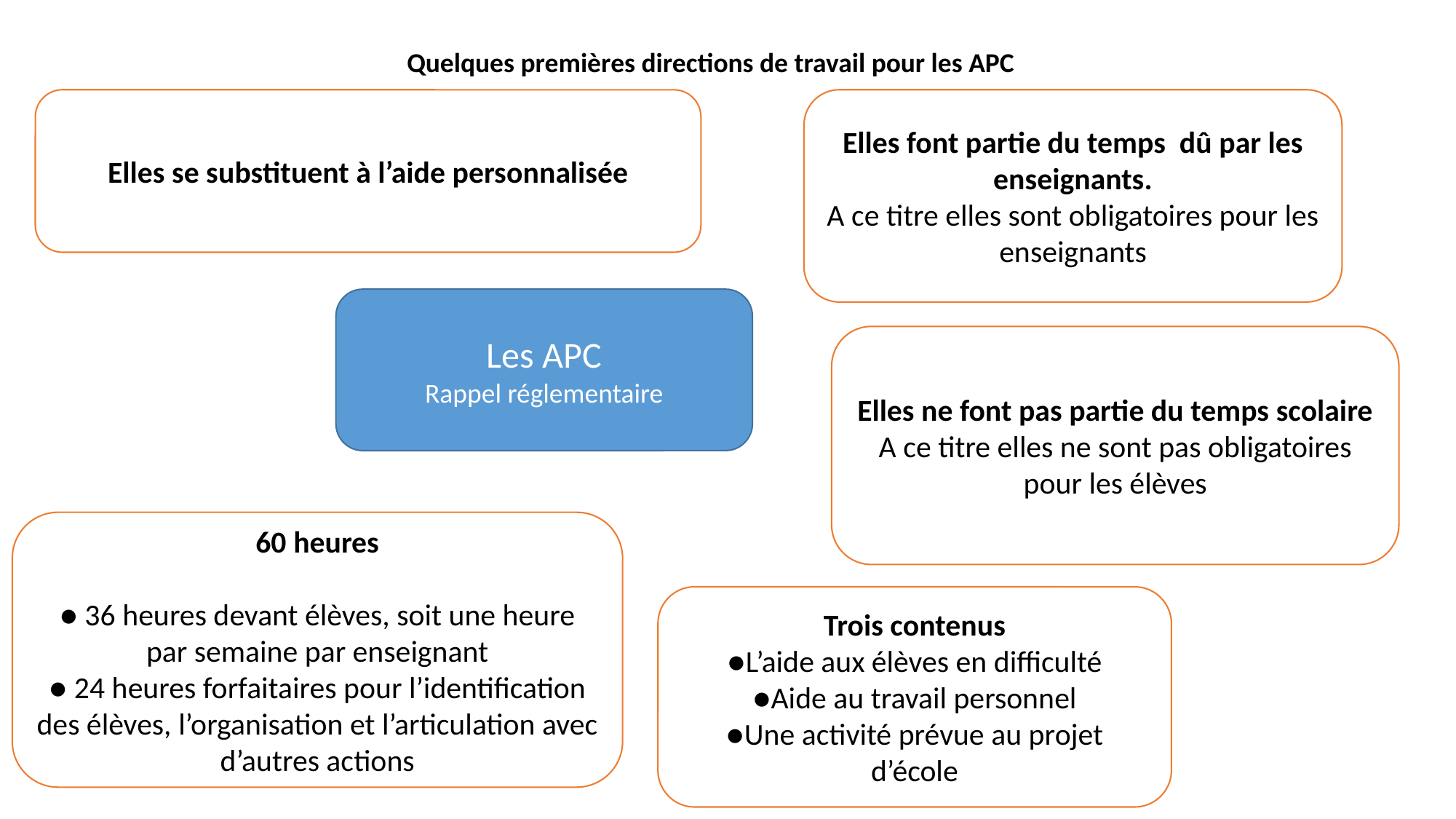

Quelques premières directions de travail pour les APC
Elles se substituent à l’aide personnalisée
Elles font partie du temps  dû par les enseignants.
A ce titre elles sont obligatoires pour les enseignants
Les APC
Rappel réglementaire
Elles ne font pas partie du temps scolaire
A ce titre elles ne sont pas obligatoires pour les élèves
60 heures

● 36 heures devant élèves, soit une heure par semaine par enseignant
● 24 heures forfaitaires pour l’identification des élèves, l’organisation et l’articulation avec d’autres actions
Trois contenus
●L’aide aux élèves en difficulté
●Aide au travail personnel
●Une activité prévue au projet d’école